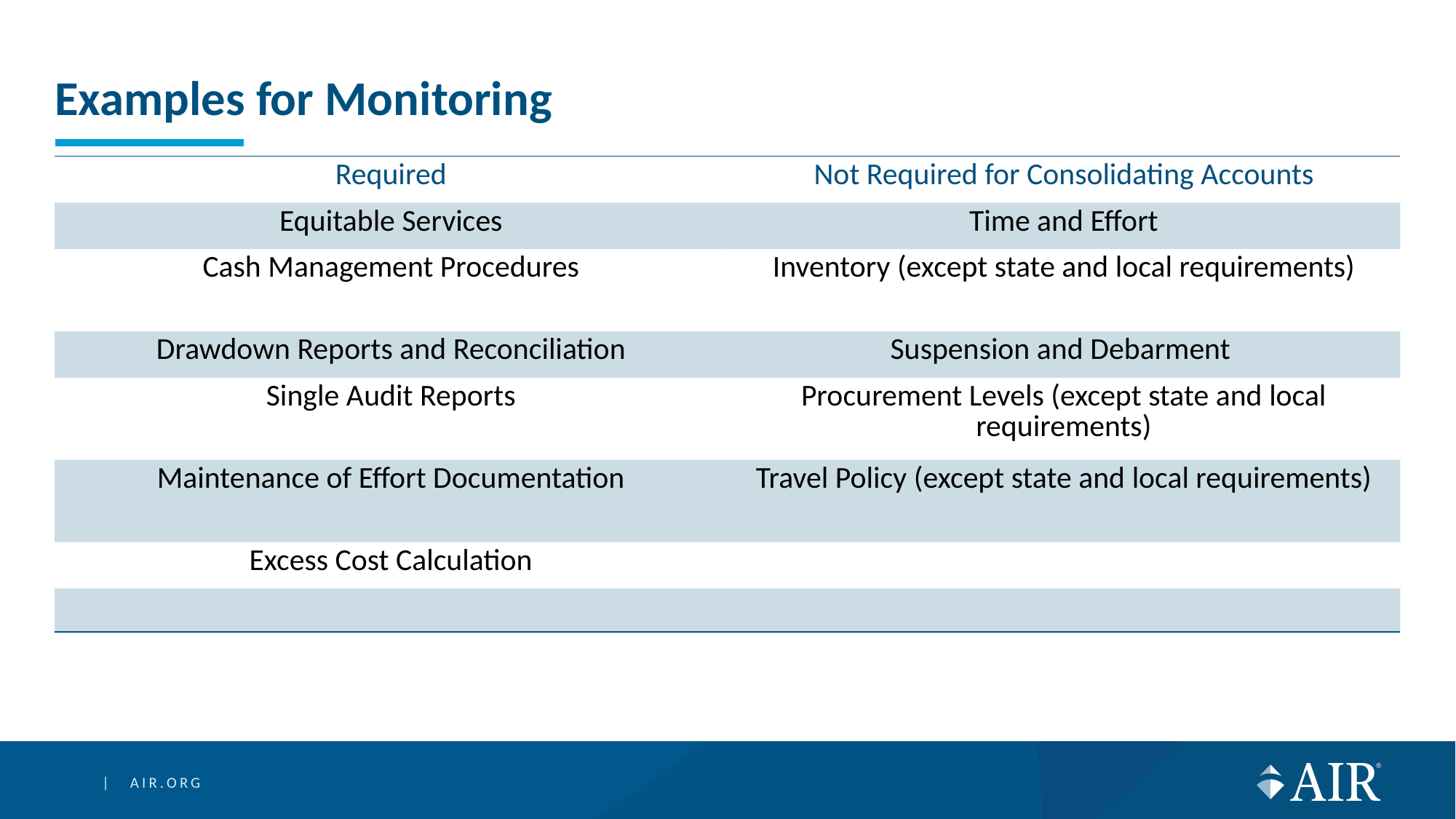

# Examples for Monitoring
| Required | Not Required for Consolidating Accounts |
| --- | --- |
| Equitable Services | Time and Effort |
| Cash Management Procedures | Inventory (except state and local requirements) |
| Drawdown Reports and Reconciliation | Suspension and Debarment |
| Single Audit Reports | Procurement Levels (except state and local requirements) |
| Maintenance of Effort Documentation | Travel Policy (except state and local requirements) |
| Excess Cost Calculation |  |
|  |  |